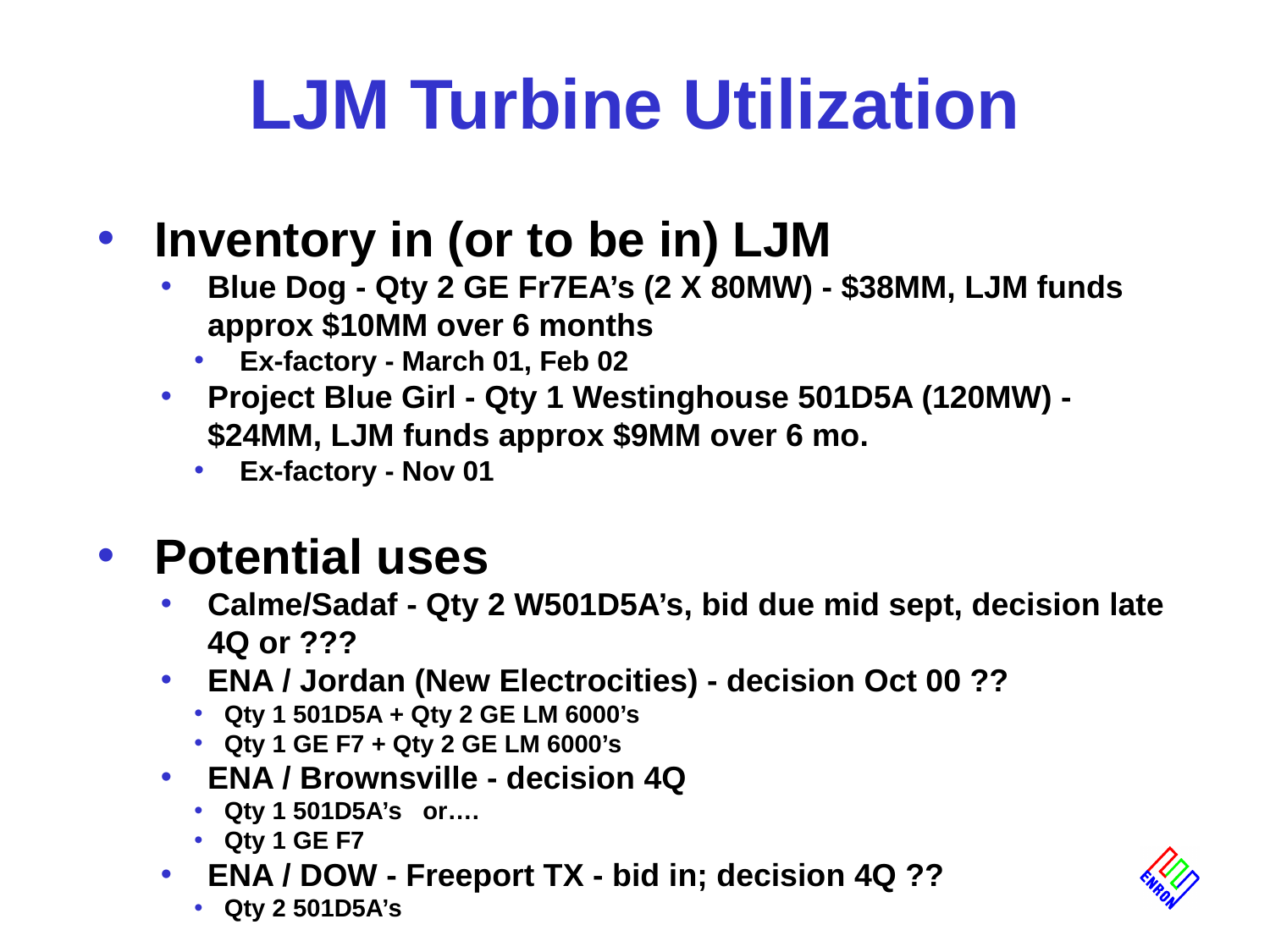

LJM Turbine Utilization
  Inventory in (or to be in) LJM
Blue Dog - Qty 2 GE Fr7EA’s (2 X 80MW) - $38MM, LJM funds approx $10MM over 6 months
  Ex-factory - March 01, Feb 02
Project Blue Girl - Qty 1 Westinghouse 501D5A (120MW) - $24MM, LJM funds approx $9MM over 6 mo.
  Ex-factory - Nov 01

  Potential uses
Calme/Sadaf - Qty 2 W501D5A’s, bid due mid sept, decision late 4Q or ???
ENA / Jordan (New Electrocities) - decision Oct 00 ??
Qty 1 501D5A + Qty 2 GE LM 6000’s
Qty 1 GE F7 + Qty 2 GE LM 6000’s
ENA / Brownsville - decision 4Q
Qty 1 501D5A’s   or….
Qty 1 GE F7
ENA / DOW - Freeport TX - bid in; decision 4Q ??
Qty 2 501D5A’s